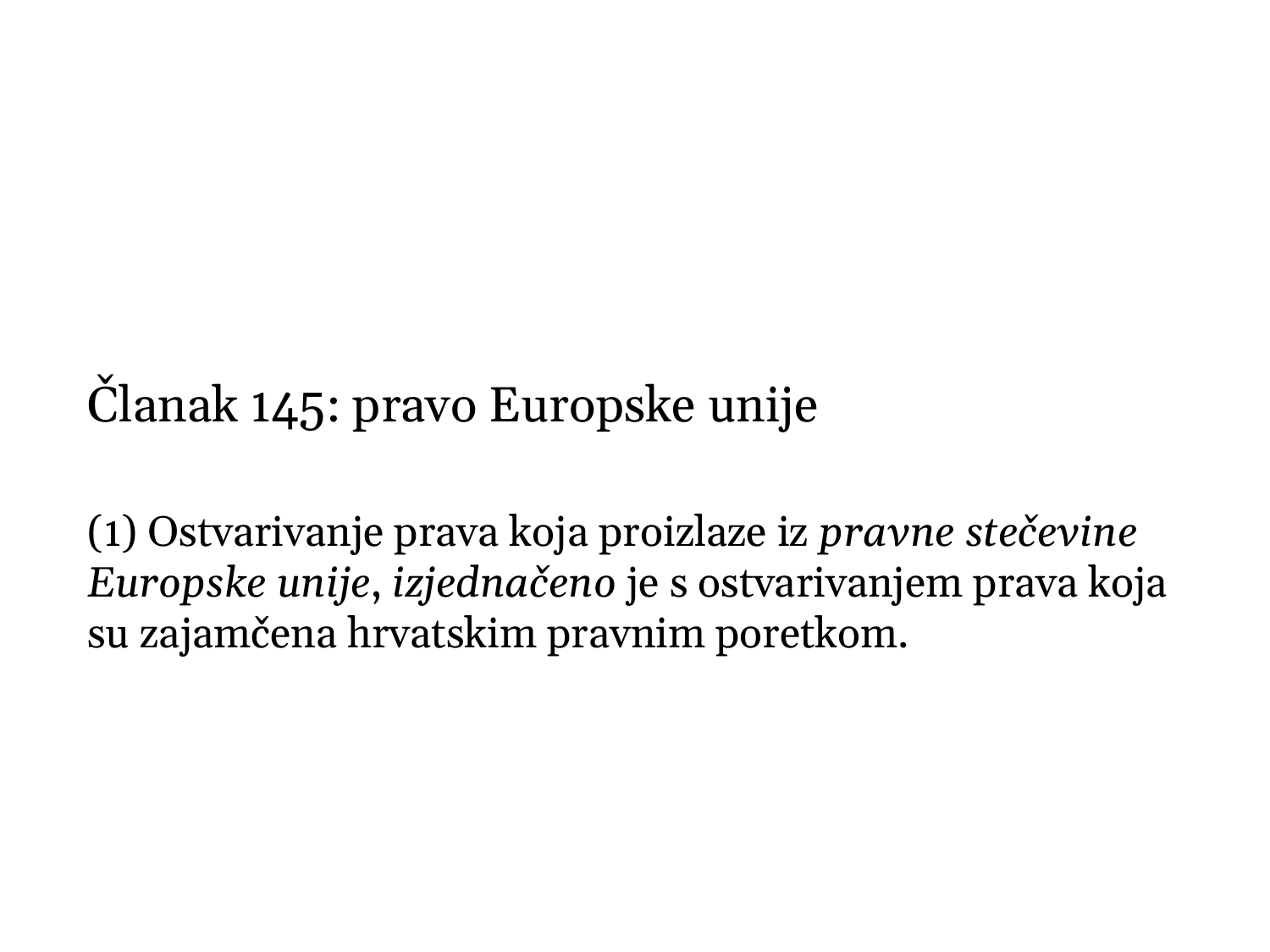

Članak 145: pravo Europske unije

(1) Ostvarivanje prava koja proizlaze iz pravne stečevine Europske unije, izjednačeno je s ostvarivanjem prava koja su zajamčena hrvatskim pravnim poretkom.